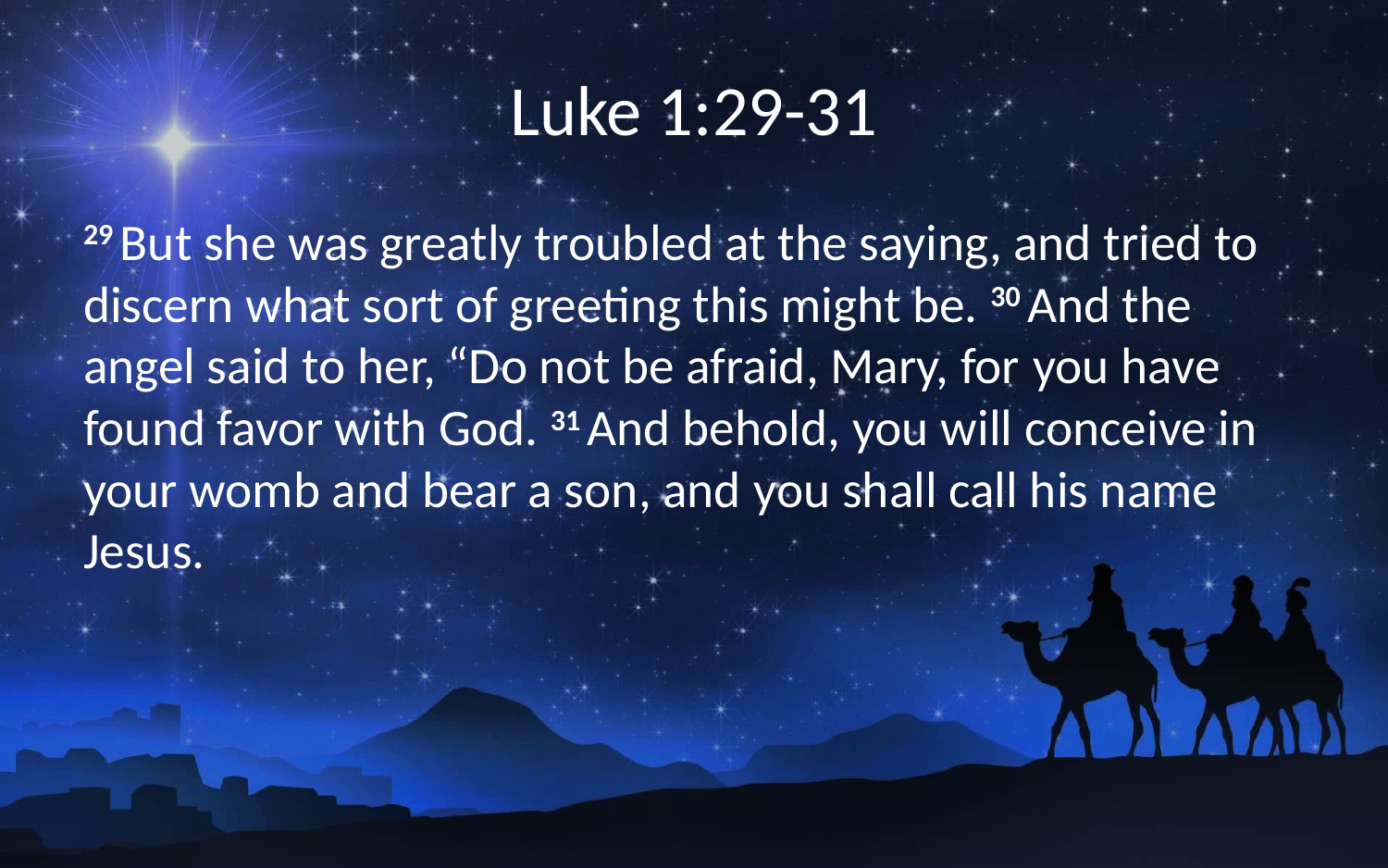

# Luke 1:29-31
29 But she was greatly troubled at the saying, and tried to discern what sort of greeting this might be. 30 And the angel said to her, “Do not be afraid, Mary, for you have found favor with God. 31 And behold, you will conceive in your womb and bear a son, and you shall call his name Jesus.